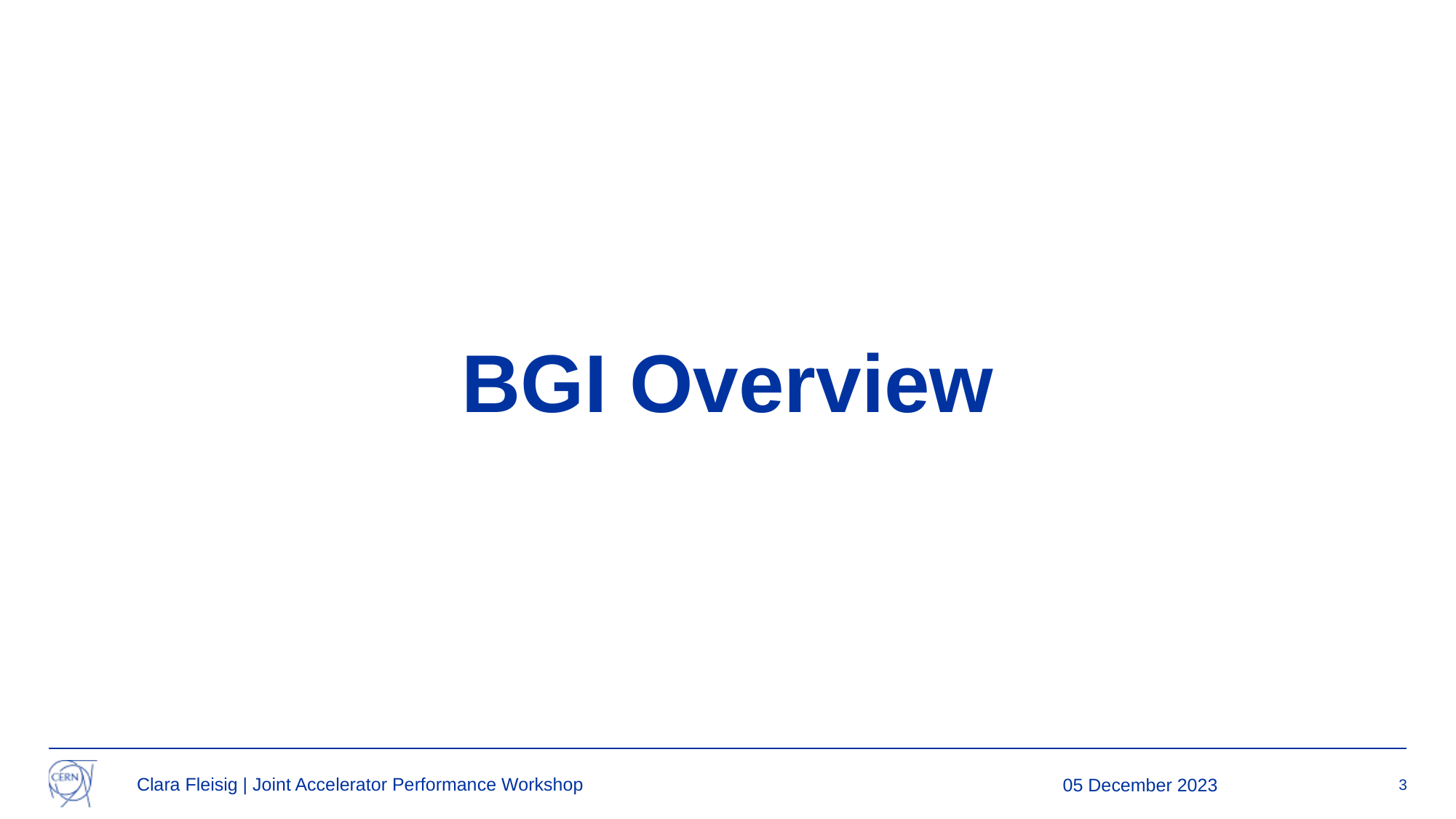

# BGI Overview
Clara Fleisig | Joint Accelerator Performance Workshop
05 December 2023
3